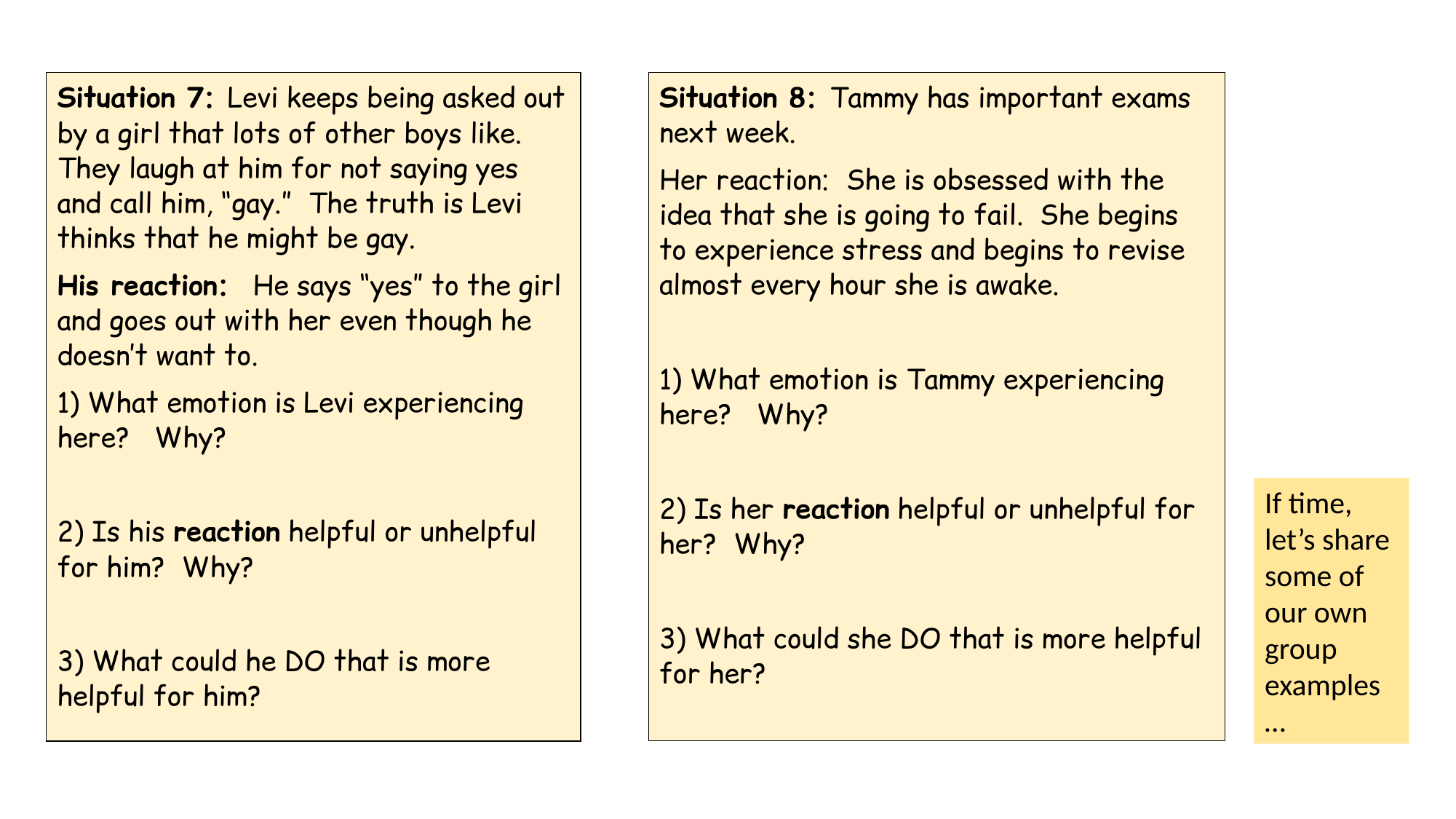

Situation 7: Levi keeps being asked out by a girl that lots of other boys like.  They laugh at him for not saying yes and call him, “gay.”  The truth is Levi thinks that he might be gay.
His reaction:  He says “yes” to the girl and goes out with her even though he doesn’t want to.
1) What emotion is Levi experiencing here?   Why?

2) Is his reaction helpful or unhelpful for him?  Why?

3) What could he DO that is more helpful for him?

Situation 8: Tammy has important exams next week.
Her reaction:  She is obsessed with the idea that she is going to fail.  She begins to experience stress and begins to revise almost every hour she is awake.

1) What emotion is Tammy experiencing here?   Why?

2) Is her reaction helpful or unhelpful for her?  Why?

3) What could she DO that is more helpful for her?

If time, let’s share some of our own group examples…